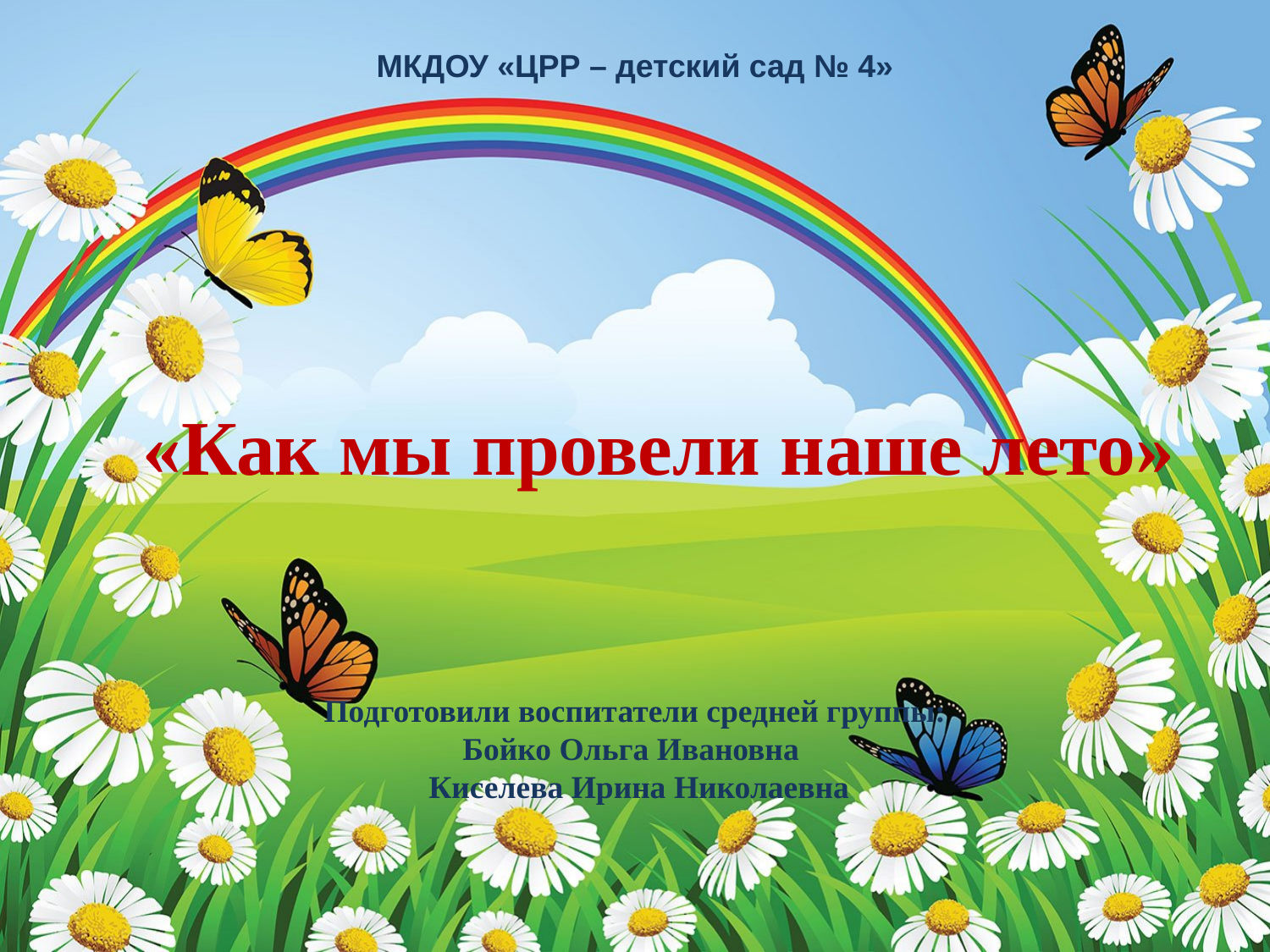

МКДОУ «ЦРР – детский сад № 4»
# «Как мы провели наше лето»
Подготовили воспитатели средней группы:
Бойко Ольга Ивановна
 Киселева Ирина Николаевна